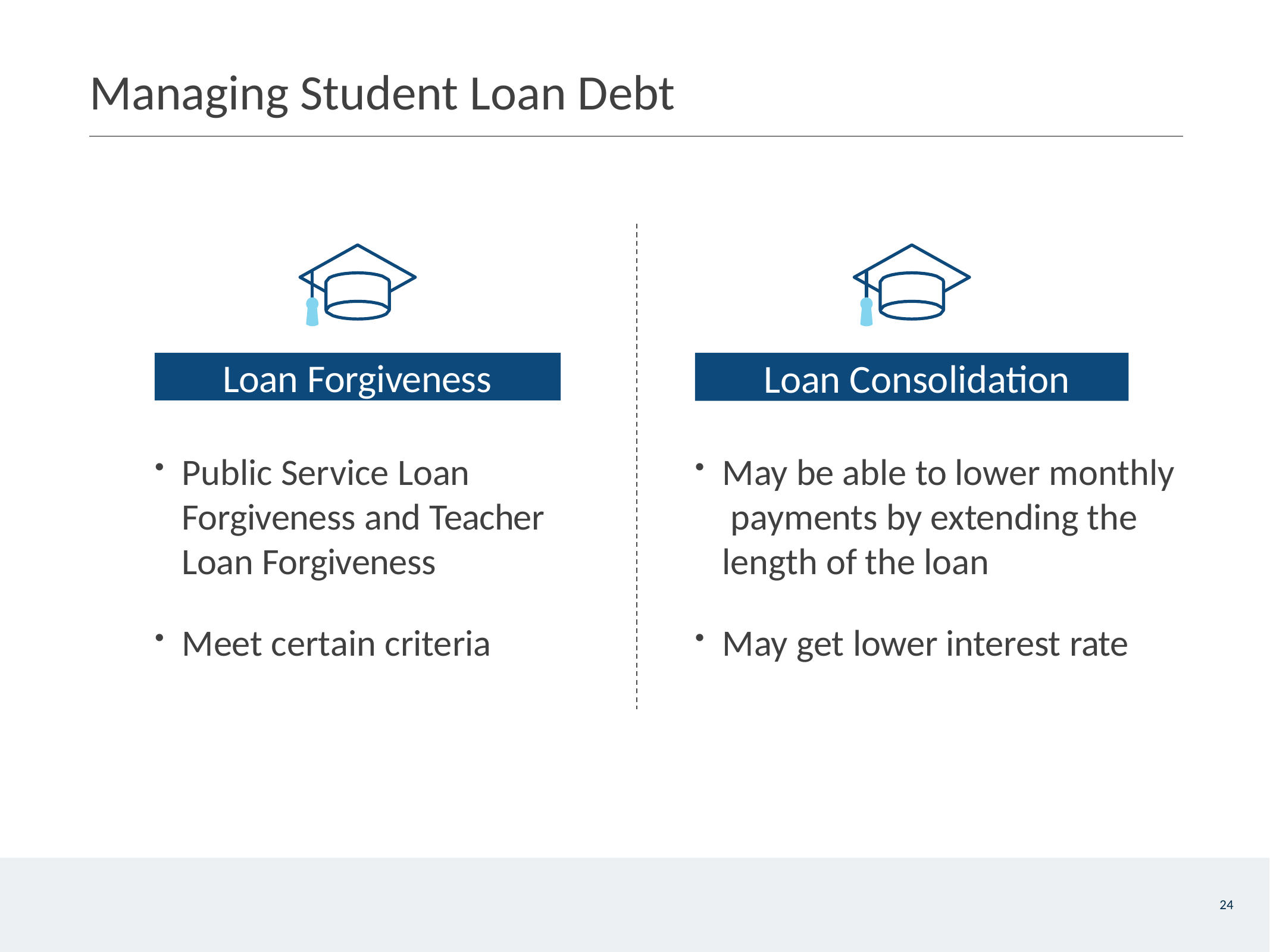

# Managing Student Loan Debt

Loan Forgiveness
Loan Consolidation
Public Service Loan  Forgiveness and Teacher  Loan Forgiveness
Meet certain criteria
May be able to lower monthly  payments by extending the  length of the loan
May get lower interest rate
24